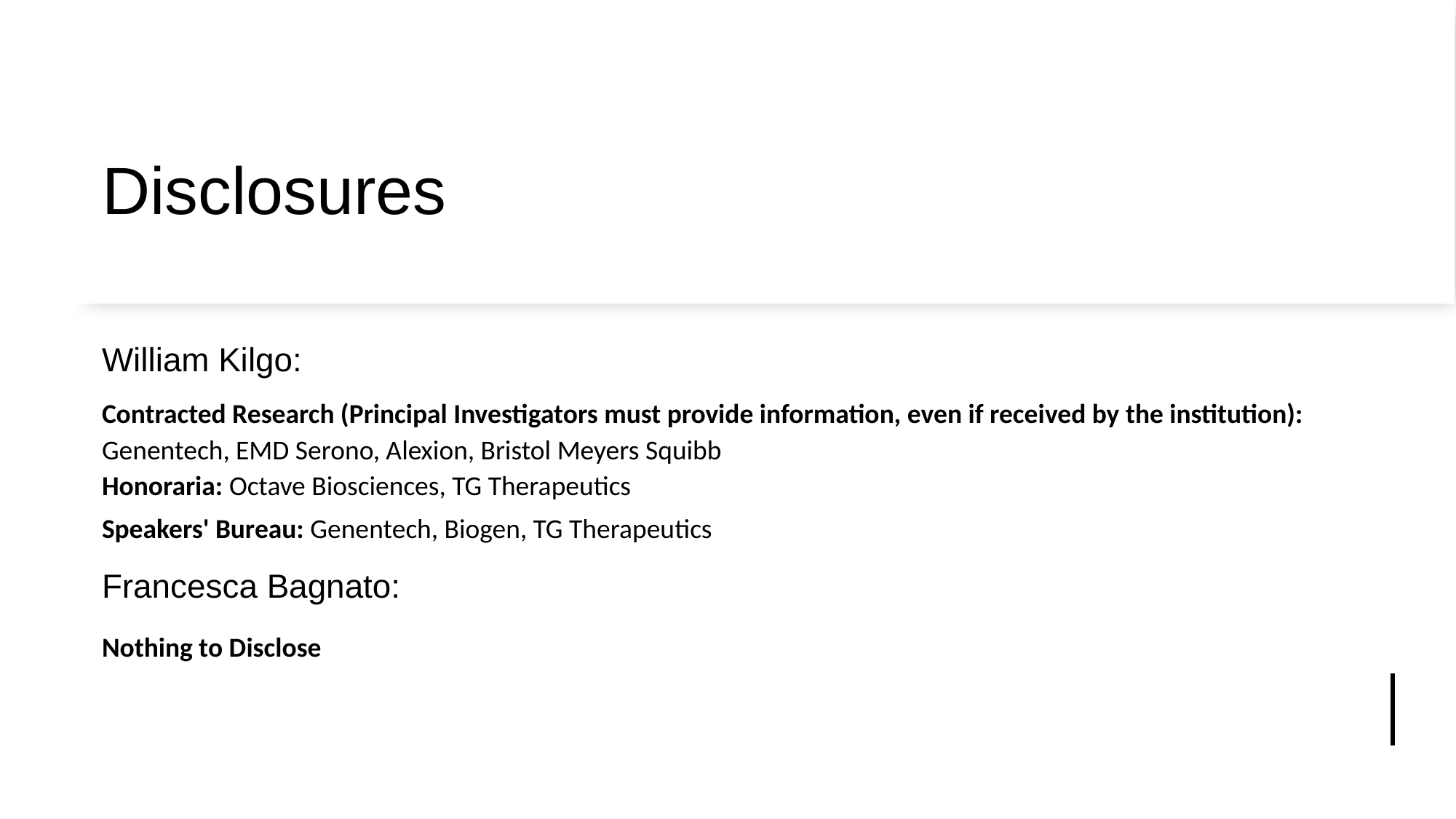

# Disclosures
William Kilgo:
Contracted Research (Principal Investigators must provide information, even if received by the institution):
Genentech, EMD Serono, Alexion, Bristol Meyers Squibb
Honoraria: Octave Biosciences, TG Therapeutics
Speakers' Bureau: Genentech, Biogen, TG Therapeutics
Francesca Bagnato:
Nothing to Disclose